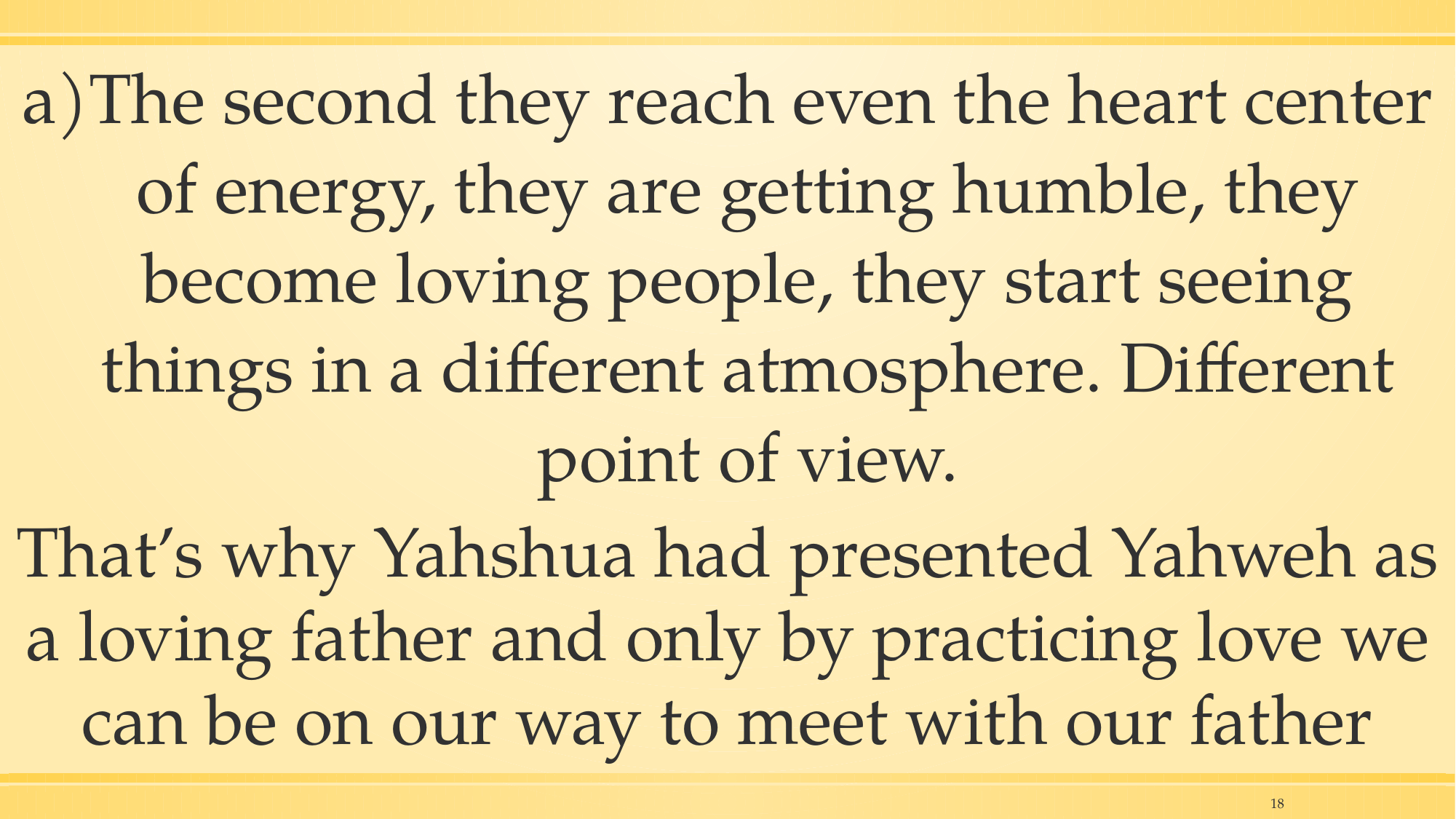

The second they reach even the heart center of energy, they are getting humble, they become loving people, they start seeing things in a different atmosphere. Different point of view.
That’s why Yahshua had presented Yahweh as a loving father and only by practicing love we can be on our way to meet with our father
18